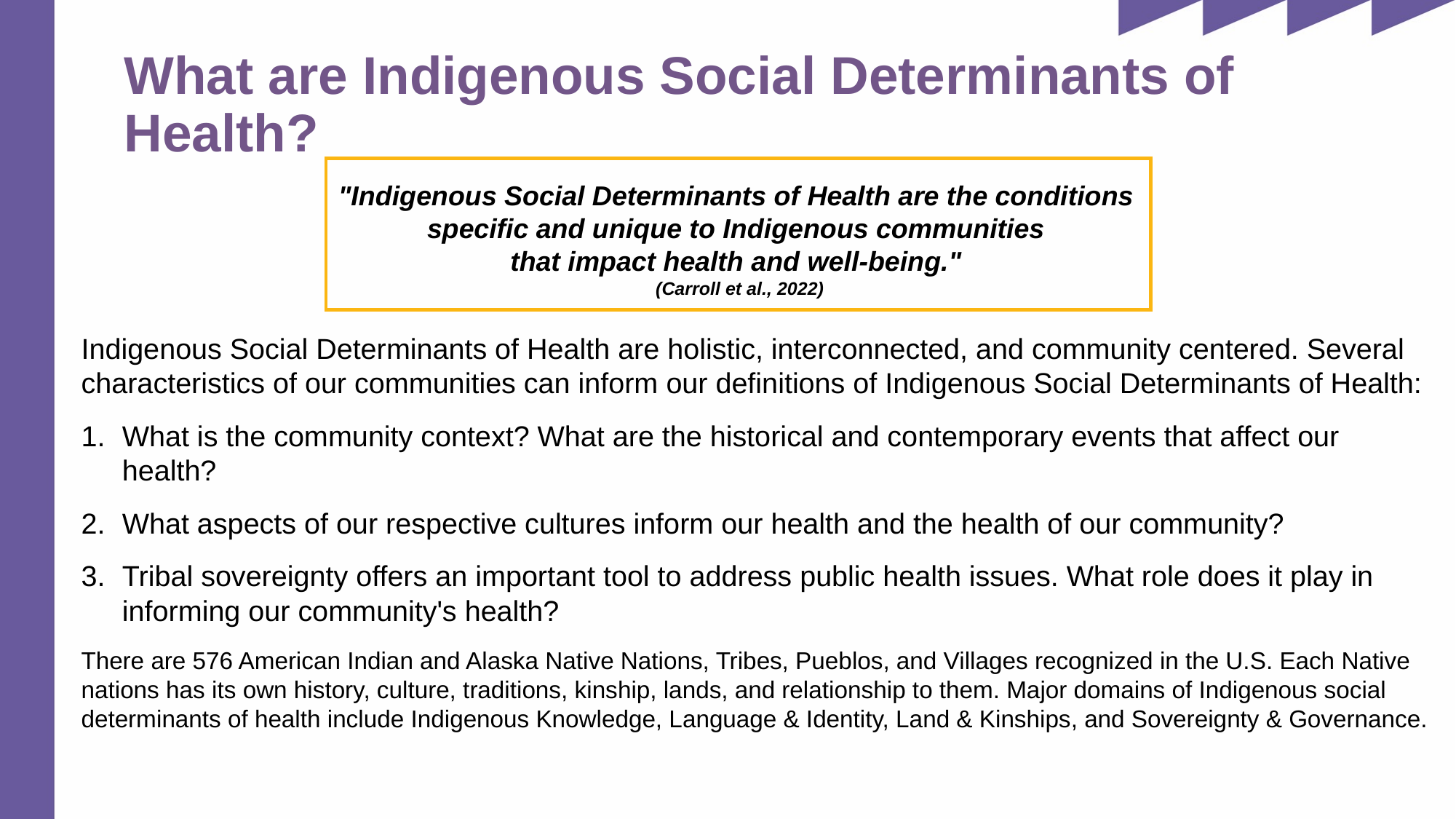

# What are Indigenous Social Determinants of Health?

"Indigenous Social Determinants of Health are the conditions
specific and unique to Indigenous communities
that impact health and well-being."
(Carroll et al., 2022)
Indigenous Social Determinants of Health are holistic, interconnected, and community centered. Several characteristics of our communities can inform our definitions of Indigenous Social Determinants of Health:
What is the community context? What are the historical and contemporary events that affect our health?
What aspects of our respective cultures inform our health and the health of our community?
Tribal sovereignty offers an important tool to address public health issues. What role does it play in informing our community's health?
There are 576 American Indian and Alaska Native Nations, Tribes, Pueblos, and Villages recognized in the U.S. Each Native nations has its own history, culture, traditions, kinship, lands, and relationship to them. Major domains of Indigenous social determinants of health include Indigenous Knowledge, Language & Identity, Land & Kinships, and Sovereignty & Governance.